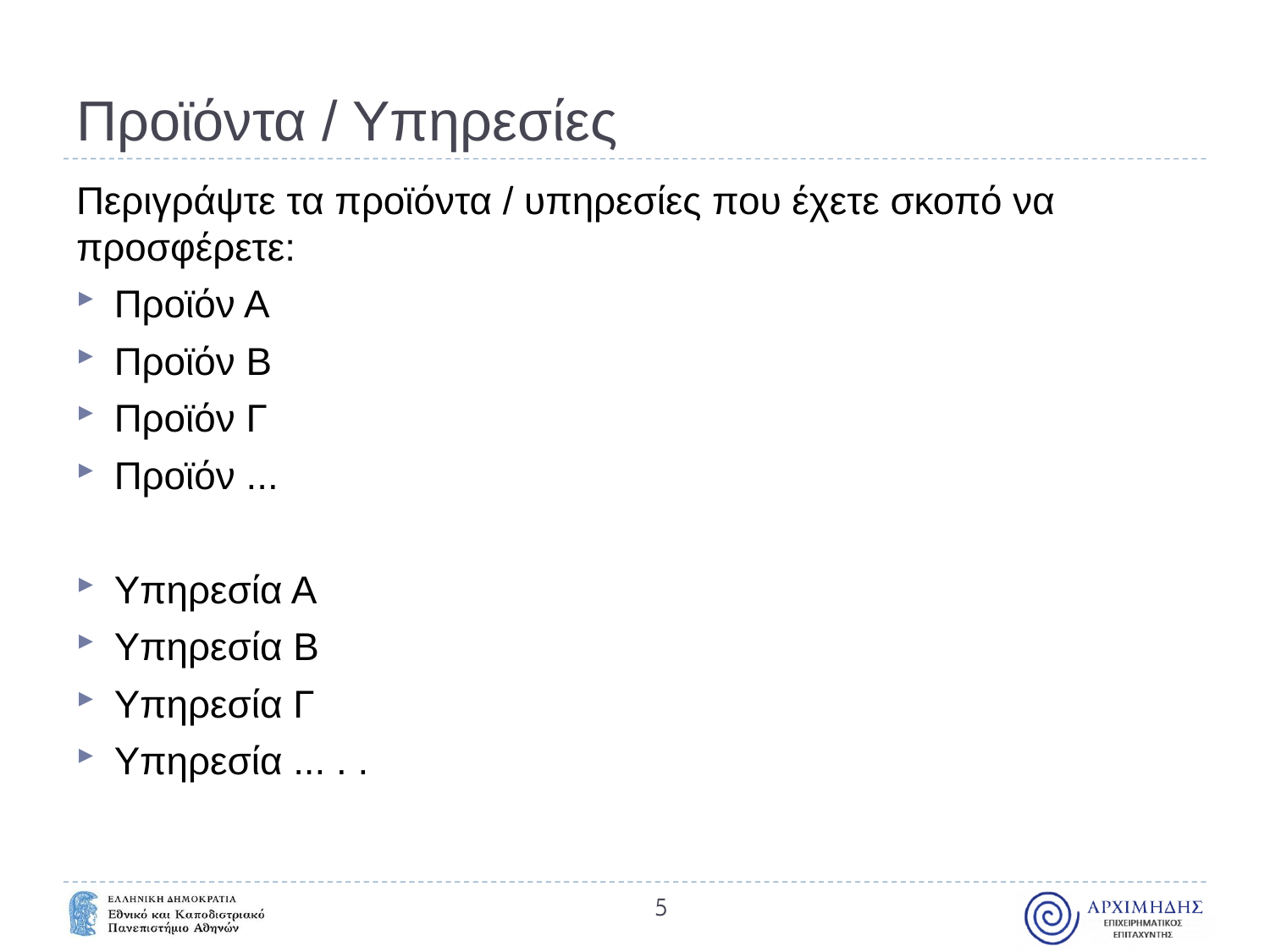

# Προϊόντα / Υπηρεσίες
Περιγράψτε τα προϊόντα / υπηρεσίες που έχετε σκοπό να προσφέρετε:
Προϊόν Α
Προϊόν Β
Προϊόν Γ
Προϊόν ...

Υπηρεσία Α
Υπηρεσία Β
Υπηρεσία Γ
Υπηρεσία ... . .
5